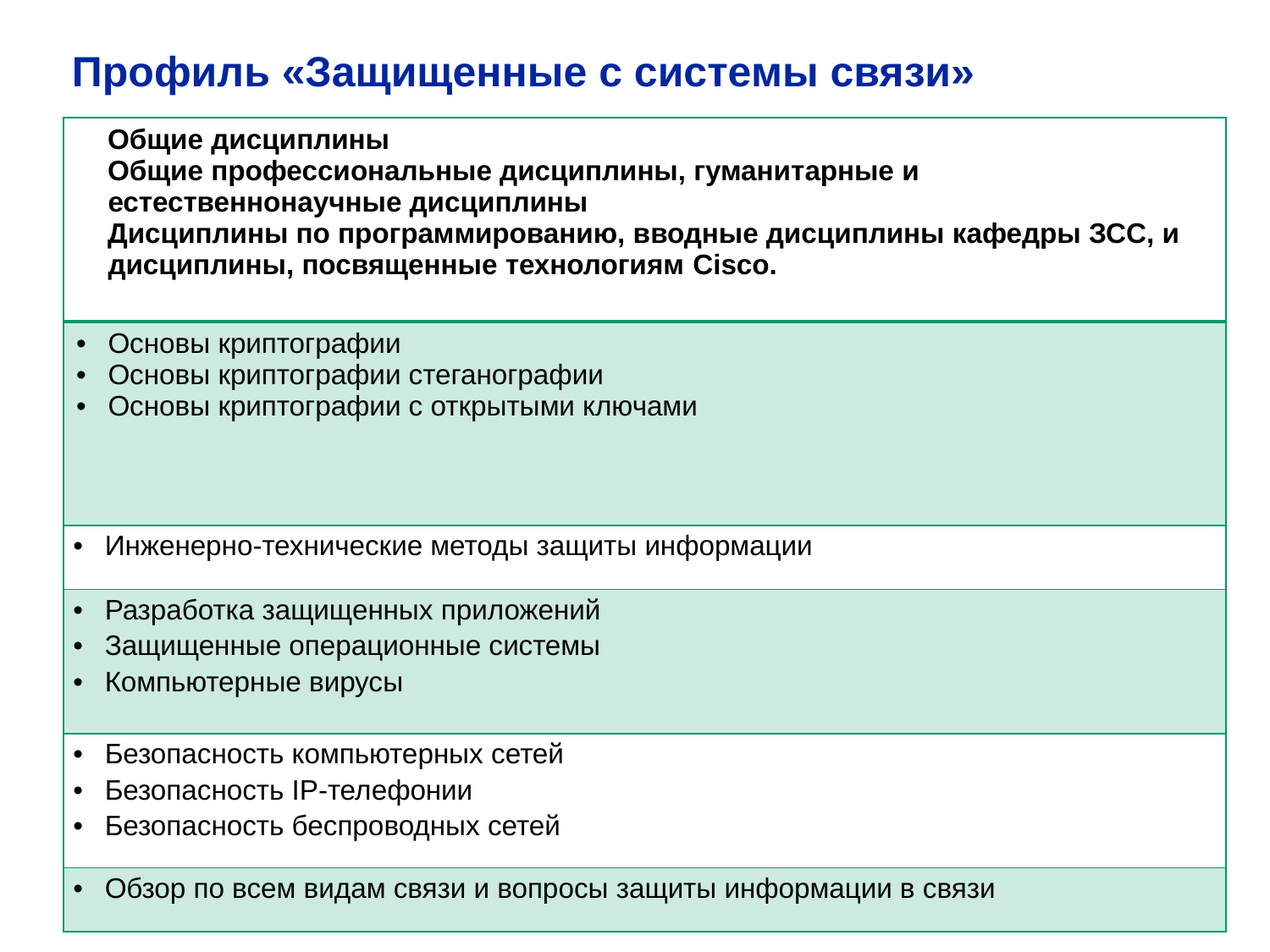

# Профиль «Защищенные с системы связи»
| Общие дисциплины Общие профессиональные дисциплины, гуманитарные и естественнонаучные дисциплины Дисциплины по программированию, вводные дисциплины кафедры ЗСС, и дисциплины, посвященные технологиям Cisco. |
| --- |
| Основы криптографии Основы криптографии стеганографии Основы криптографии с открытыми ключами |
| Инженерно-технические методы защиты информации |
| Разработка защищенных приложений Защищенные операционные системы Компьютерные вирусы |
| Безопасность компьютерных сетей Безопасность IP-телефонии Безопасность беспроводных сетей |
| Обзор по всем видам связи и вопросы защиты информации в связи |